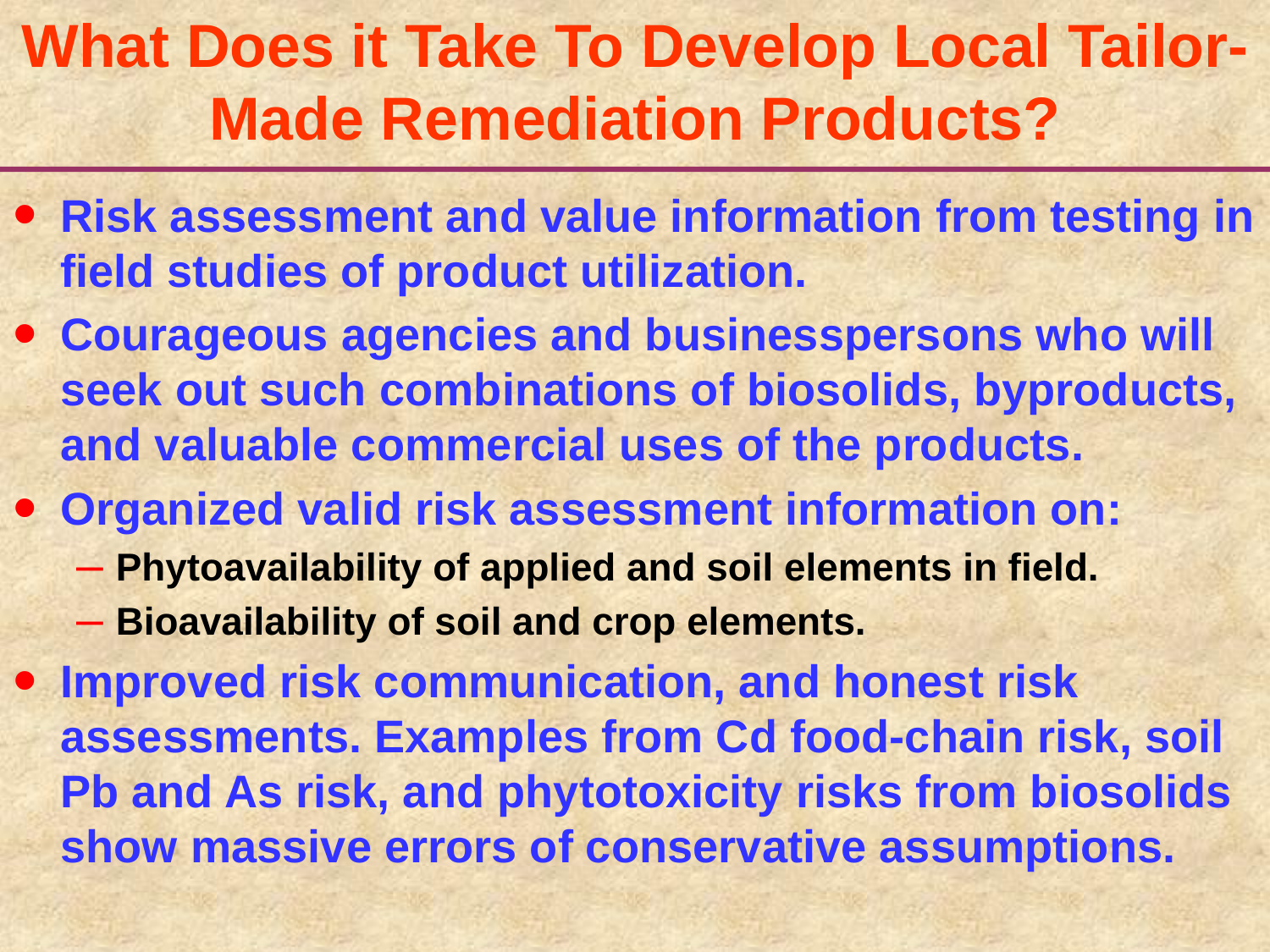

# What Does it Take To Develop Local Tailor-Made Remediation Products?

Risk assessment and value information from testing in field studies of product utilization.
Courageous agencies and businesspersons who will seek out such combinations of biosolids, byproducts, and valuable commercial uses of the products.
Organized valid risk assessment information on:
Phytoavailability of applied and soil elements in field.
Bioavailability of soil and crop elements.
Improved risk communication, and honest risk assessments. Examples from Cd food-chain risk, soil Pb and As risk, and phytotoxicity risks from biosolids show massive errors of conservative assumptions.